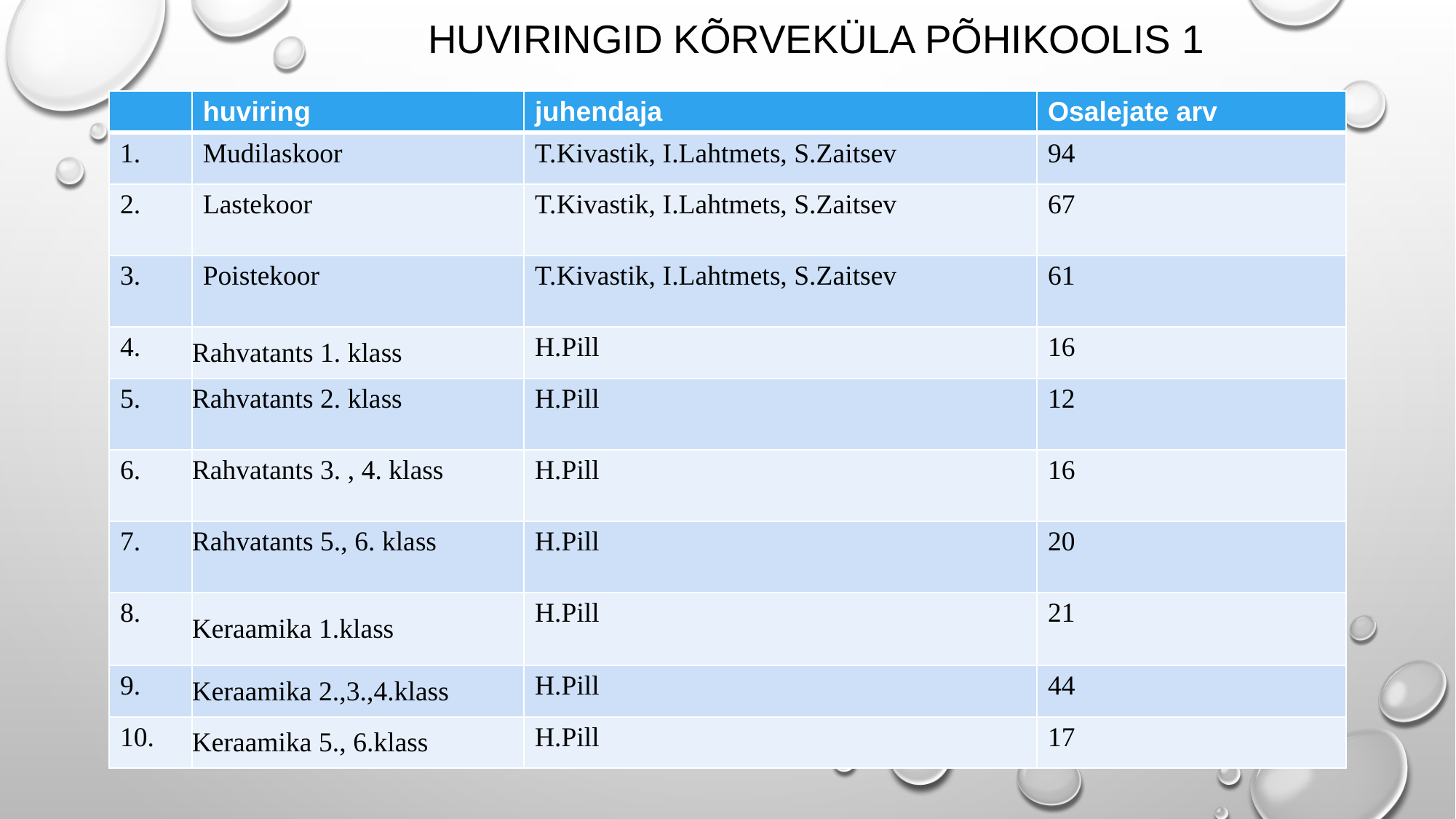

# Huviringid Kõrveküla Põhikoolis 1
|  | huviring | juhendaja | Osalejate arv |
| --- | --- | --- | --- |
| 1. | Mudilaskoor | T.Kivastik, I.Lahtmets, S.Zaitsev | 94 |
| 2. | Lastekoor | T.Kivastik, I.Lahtmets, S.Zaitsev | 67 |
| 3. | Poistekoor | T.Kivastik, I.Lahtmets, S.Zaitsev | 61 |
| 4. | Rahvatants 1. klass | H.Pill | 16 |
| 5. | Rahvatants 2. klass | H.Pill | 12 |
| 6. | Rahvatants 3. , 4. klass | H.Pill | 16 |
| 7. | Rahvatants 5., 6. klass | H.Pill | 20 |
| 8. | Keraamika 1.klass | H.Pill | 21 |
| 9. | Keraamika 2.,3.,4.klass | H.Pill | 44 |
| 10. | Keraamika 5., 6.klass | H.Pill | 17 |